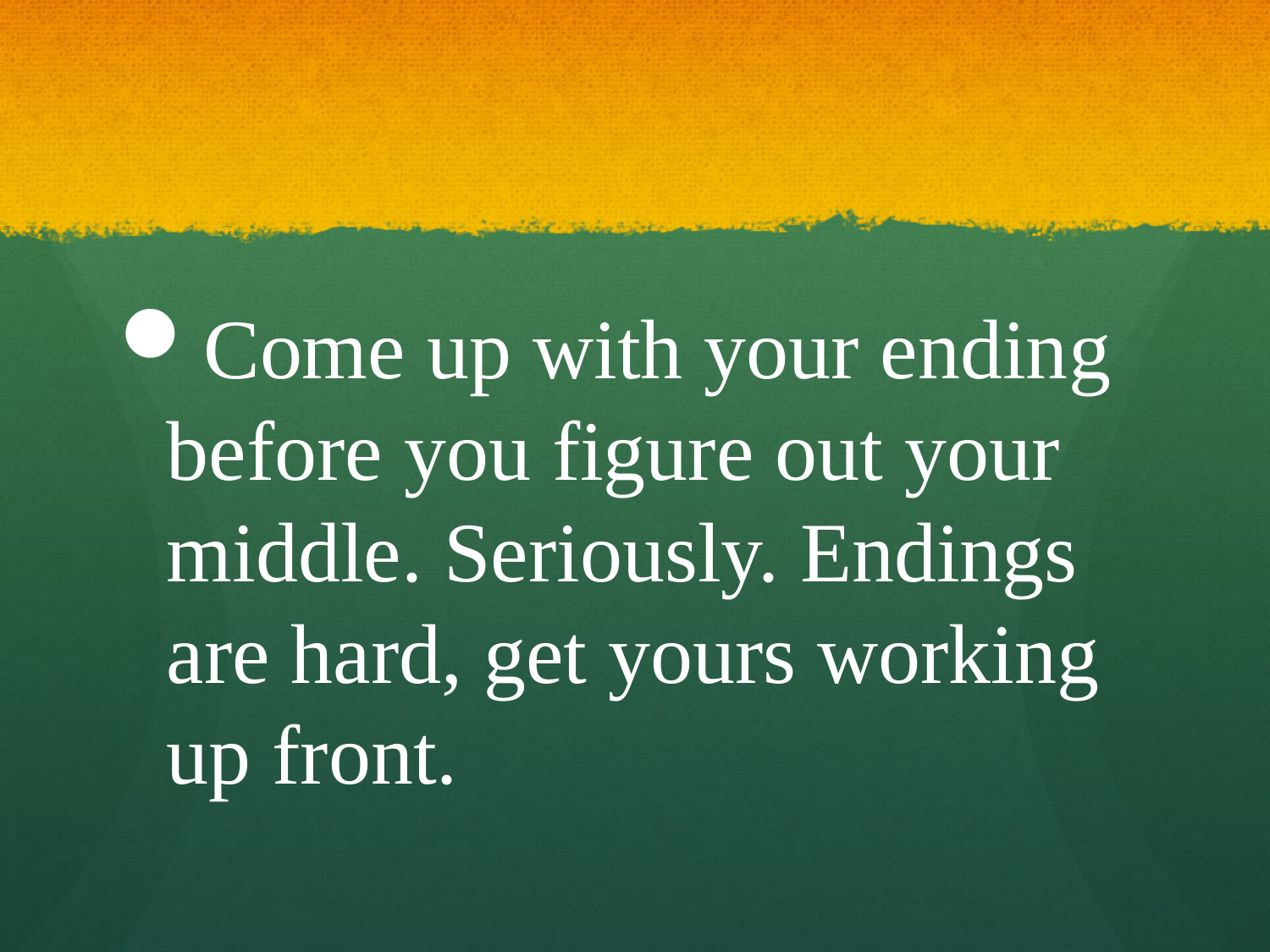

#
Come up with your ending before you figure out your middle. Seriously. Endings are hard, get yours working up front.